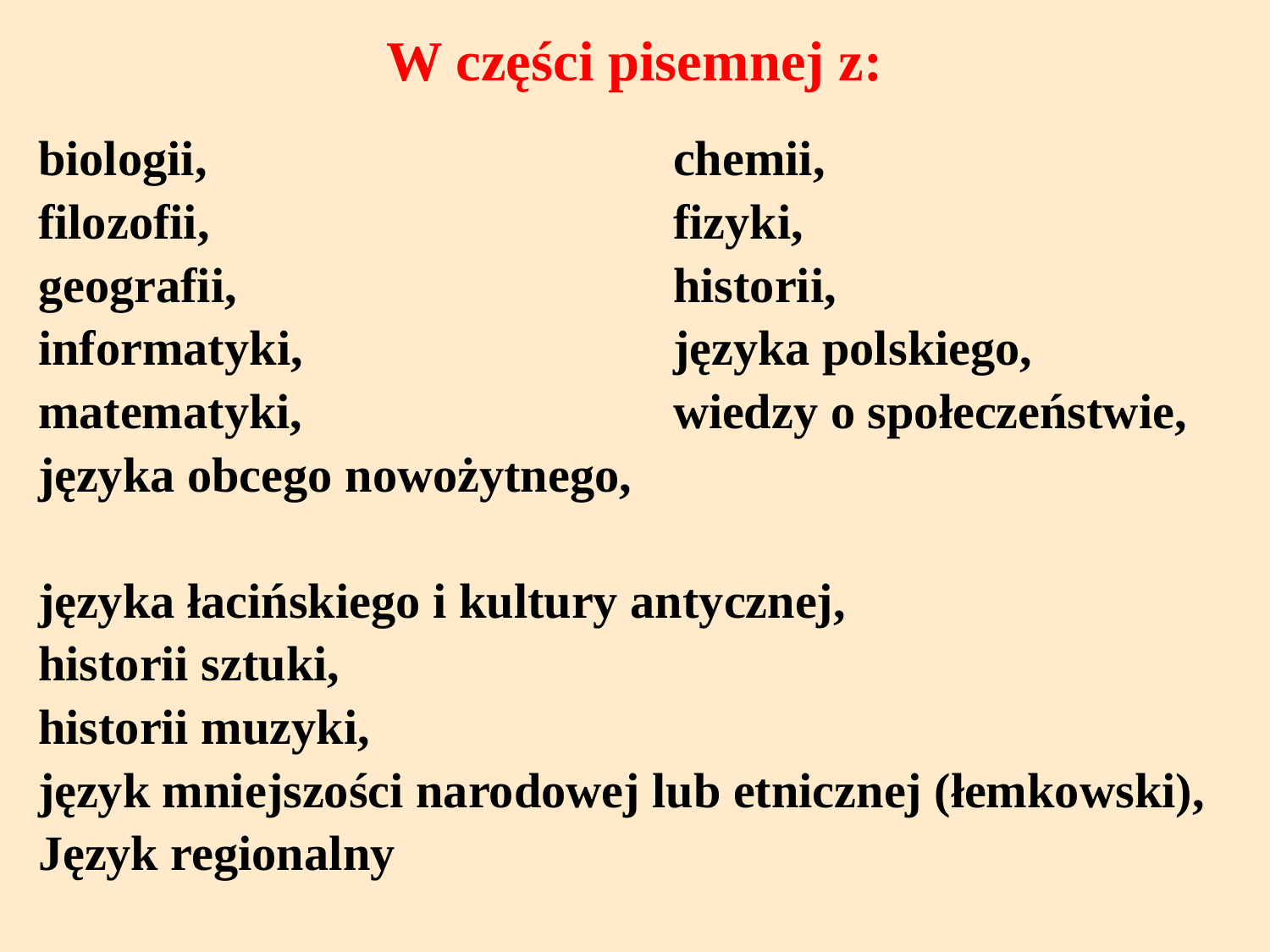

# W części pisemnej z:
biologii, 				chemii,
filozofii, 				fizyki,
geografii, 				historii,
informatyki, 			języka polskiego,
matematyki,			wiedzy o społeczeństwie,
języka obcego nowożytnego,

języka łacińskiego i kultury antycznej,
historii sztuki,
historii muzyki,
język mniejszości narodowej lub etnicznej (łemkowski),
Język regionalny